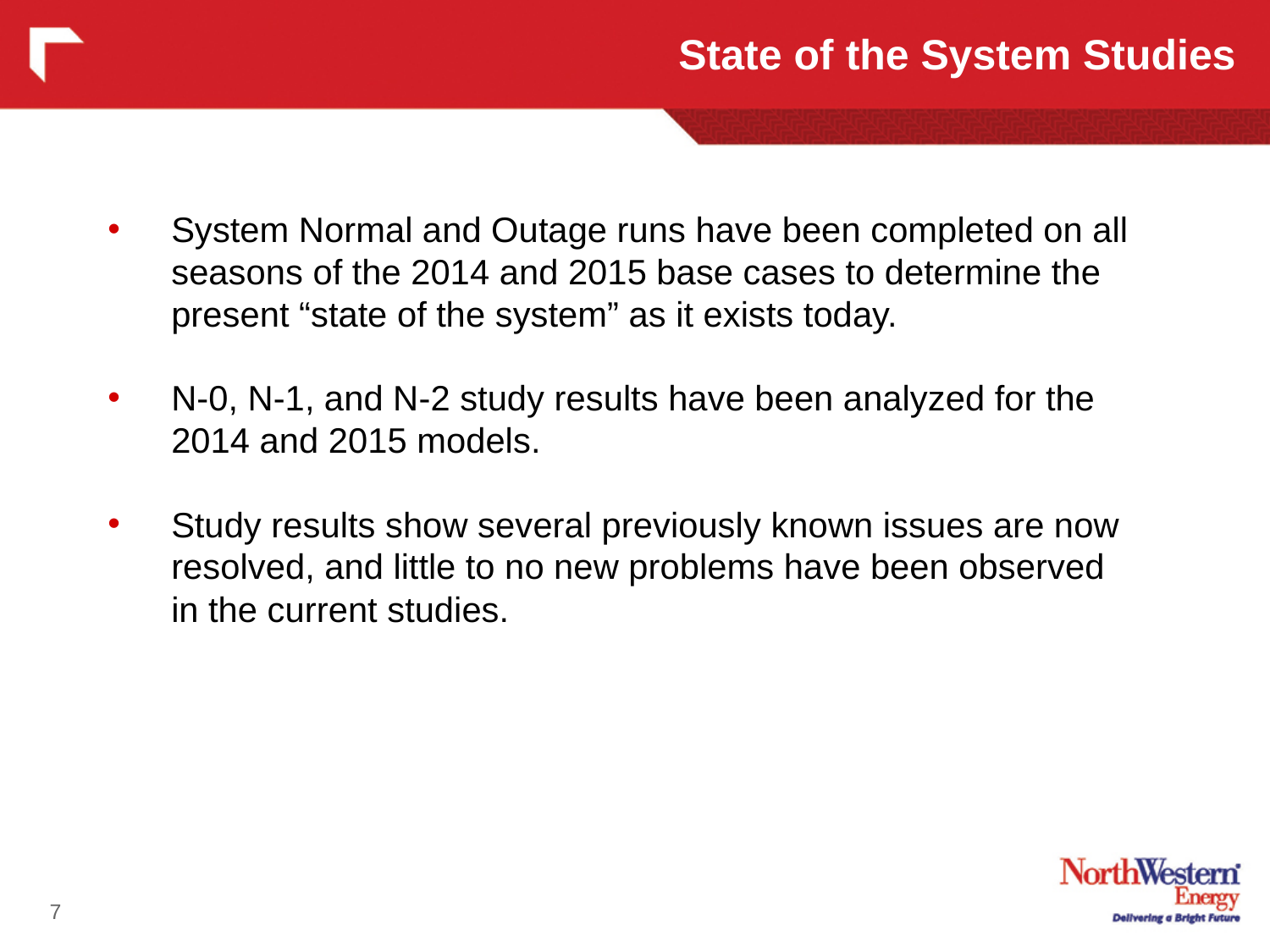

State of the System Studies
System Normal and Outage runs have been completed on all seasons of the 2014 and 2015 base cases to determine the present “state of the system” as it exists today.

N-0, N-1, and N-2 study results have been analyzed for the 2014 and 2015 models.

Study results show several previously known issues are now resolved, and little to no new problems have been observed in the current studies.
7